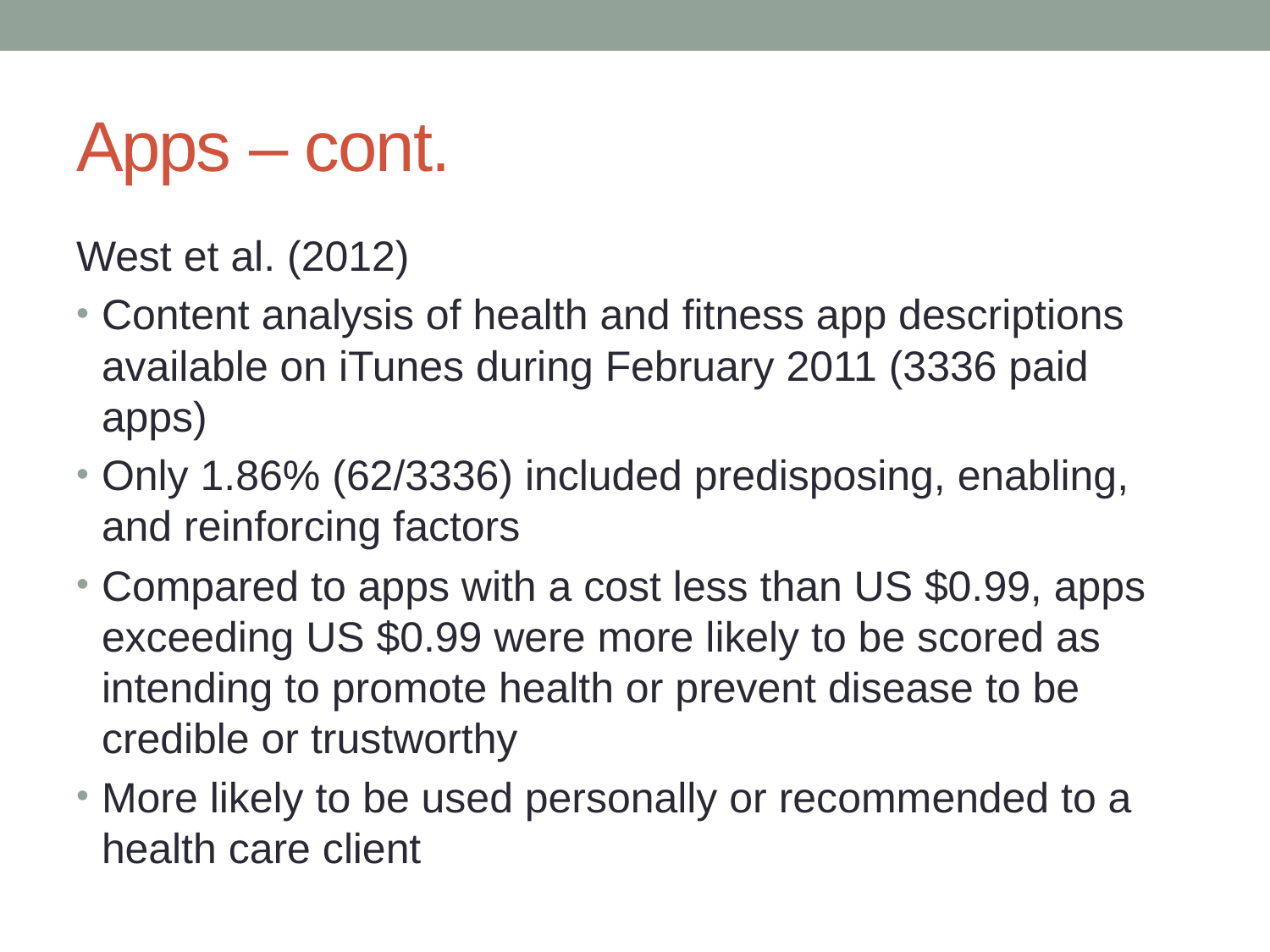

# Apps – cont.
West et al. (2012)
Content analysis of health and fitness app descriptions available on iTunes during February 2011 (3336 paid apps)
Only 1.86% (62/3336) included predisposing, enabling, and reinforcing factors
Compared to apps with a cost less than US $0.99, apps exceeding US $0.99 were more likely to be scored as intending to promote health or prevent disease to be credible or trustworthy
More likely to be used personally or recommended to a health care client